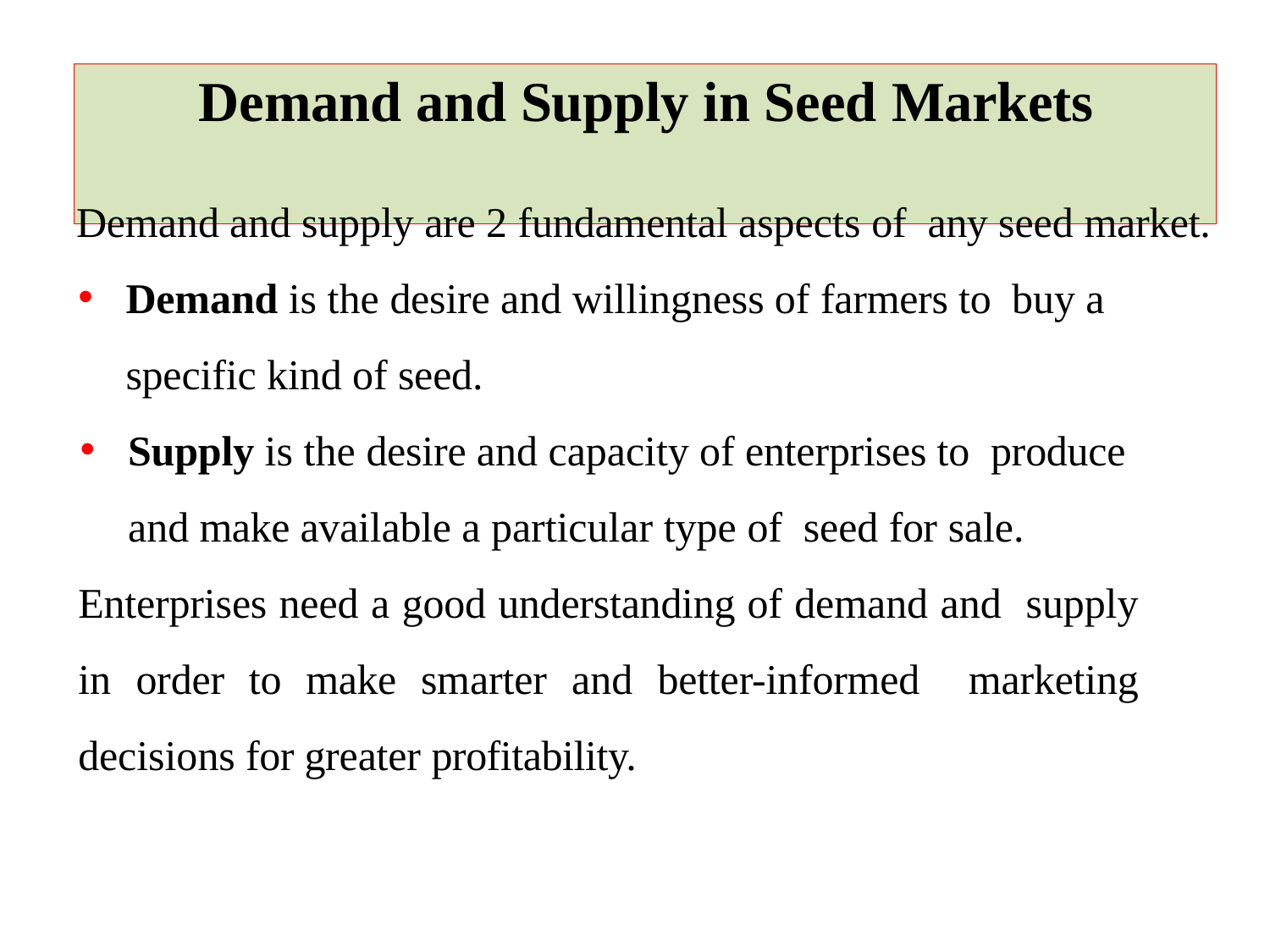

# Demand and Supply in Seed Markets
Demand and supply are 2 fundamental aspects of  any seed market.
Demand is the desire and willingness of farmers to  buy a specific kind of seed.
Supply is the desire and capacity of enterprises to  produce and make available a particular type of  seed for sale.
Enterprises need a good understanding of demand and  supply in order to make smarter and better-informed  marketing decisions for greater profitability.